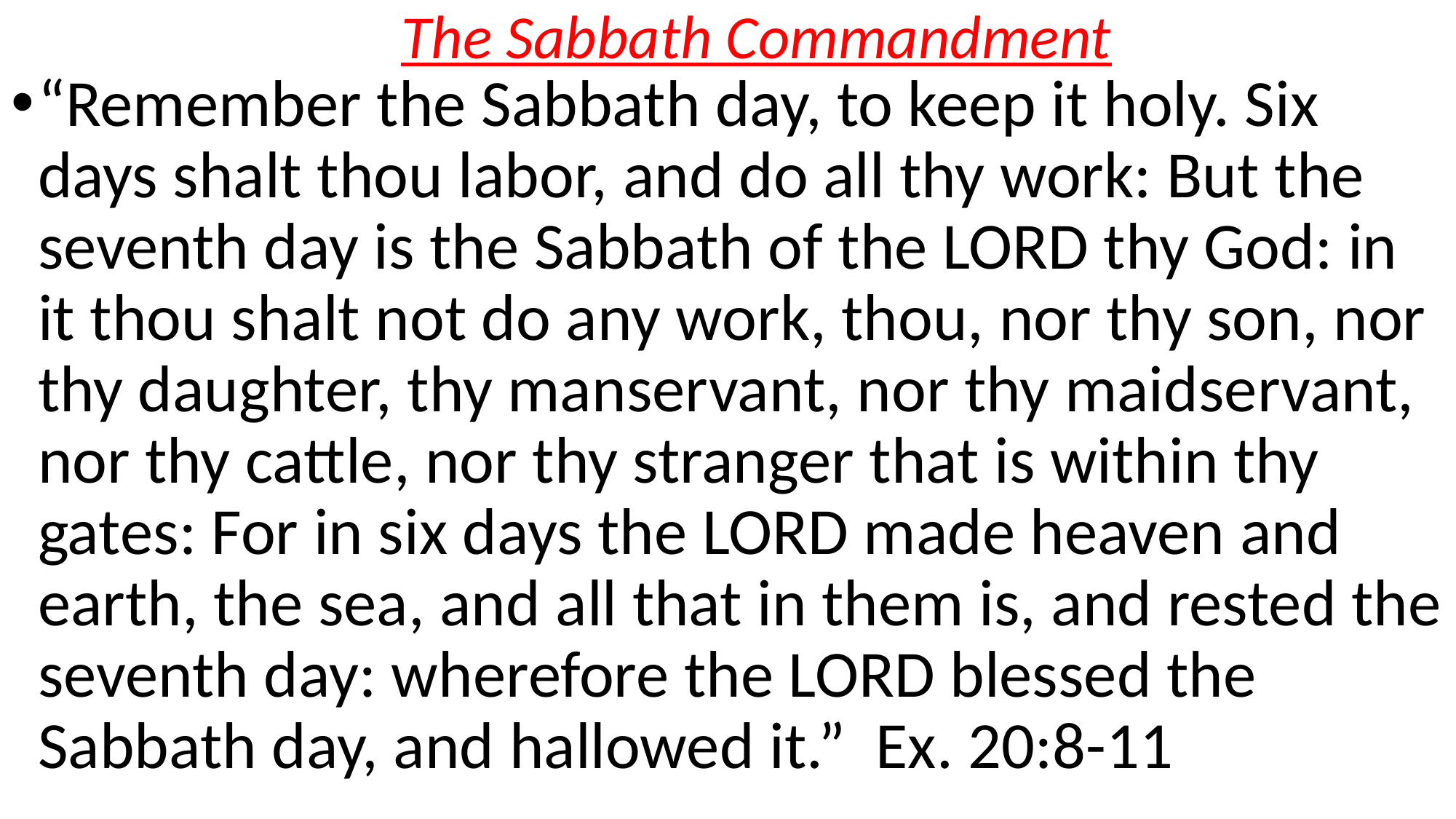

# The Sabbath Commandment
“Remember the Sabbath day, to keep it holy. Six days shalt thou labor, and do all thy work: But the seventh day is the Sabbath of the LORD thy God: in it thou shalt not do any work, thou, nor thy son, nor thy daughter, thy manservant, nor thy maidservant, nor thy cattle, nor thy stranger that is within thy gates: For in six days the LORD made heaven and earth, the sea, and all that in them is, and rested the seventh day: wherefore the LORD blessed the Sabbath day, and hallowed it.”  Ex. 20:8-11